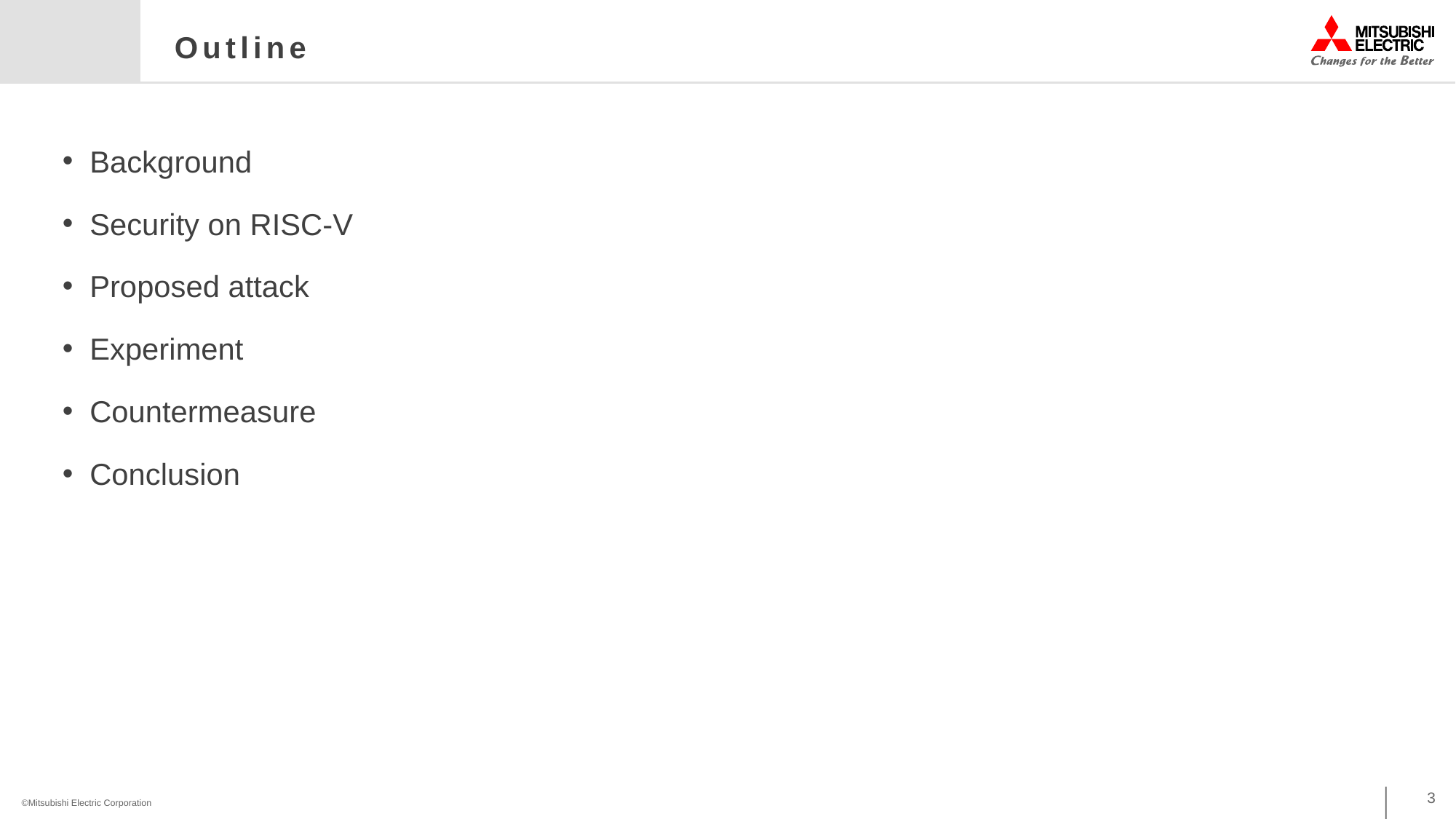

# Outline
Background
Security on RISC-V
Proposed attack
Experiment
Countermeasure
Conclusion

3